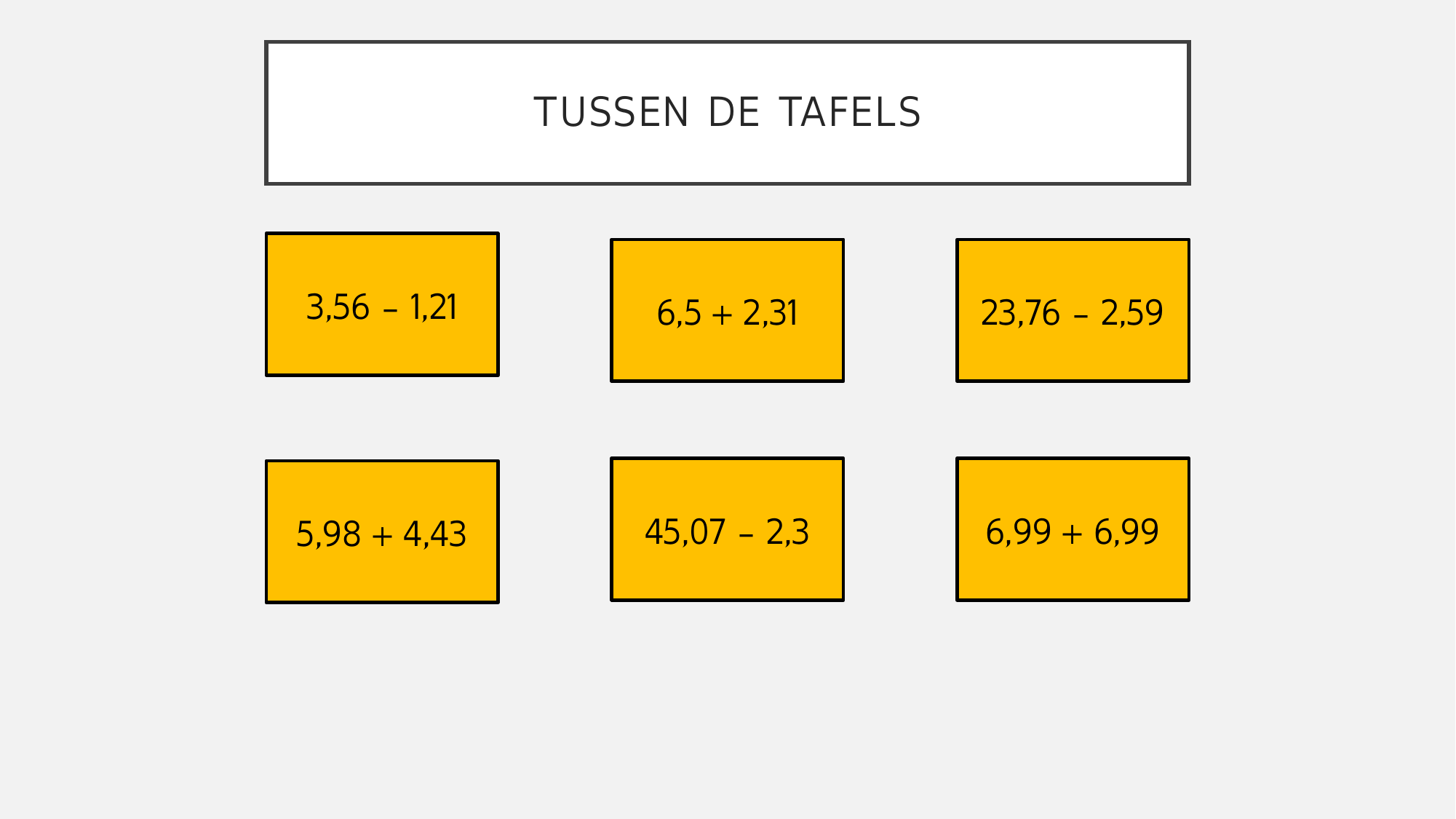

# Tussen de tafels

3,56 – 1,21

23,76 – 2,59

6,5 + 2,31

6,99 + 6,99

45,07 – 2,3

5,98 + 4,43